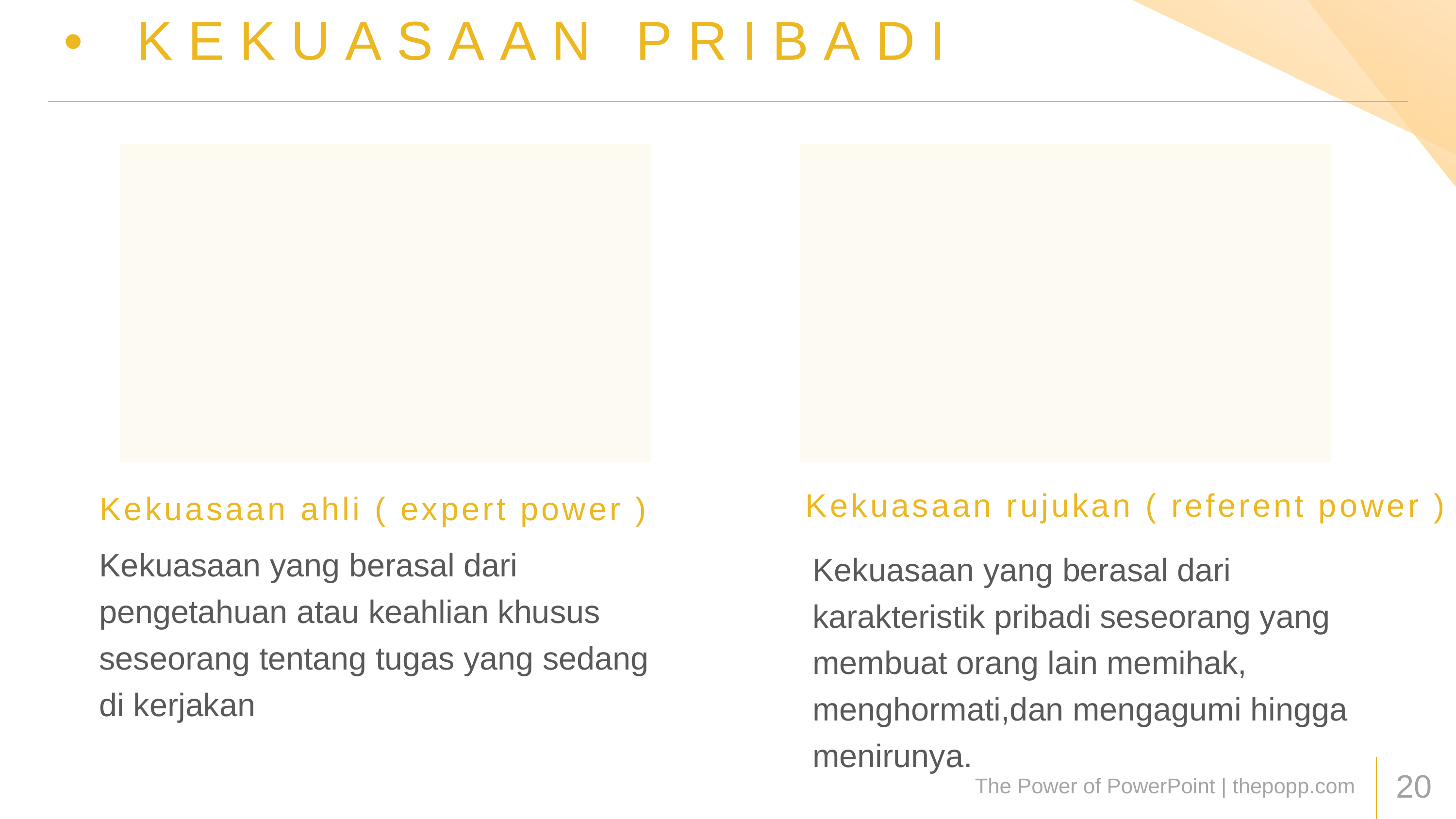

# •	KEKUASAAN PRIBADI
Kekuasaan rujukan ( referent power )

Kekuasaan ahli ( expert power )

Kekuasaan yang berasal dari pengetahuan atau keahlian khusus seseorang tentang tugas yang sedang di kerjakan

Kekuasaan yang berasal dari karakteristik pribadi seseorang yang membuat orang lain memihak, menghormati,dan mengagumi hingga menirunya.

The Power of PowerPoint | thepopp.com
20